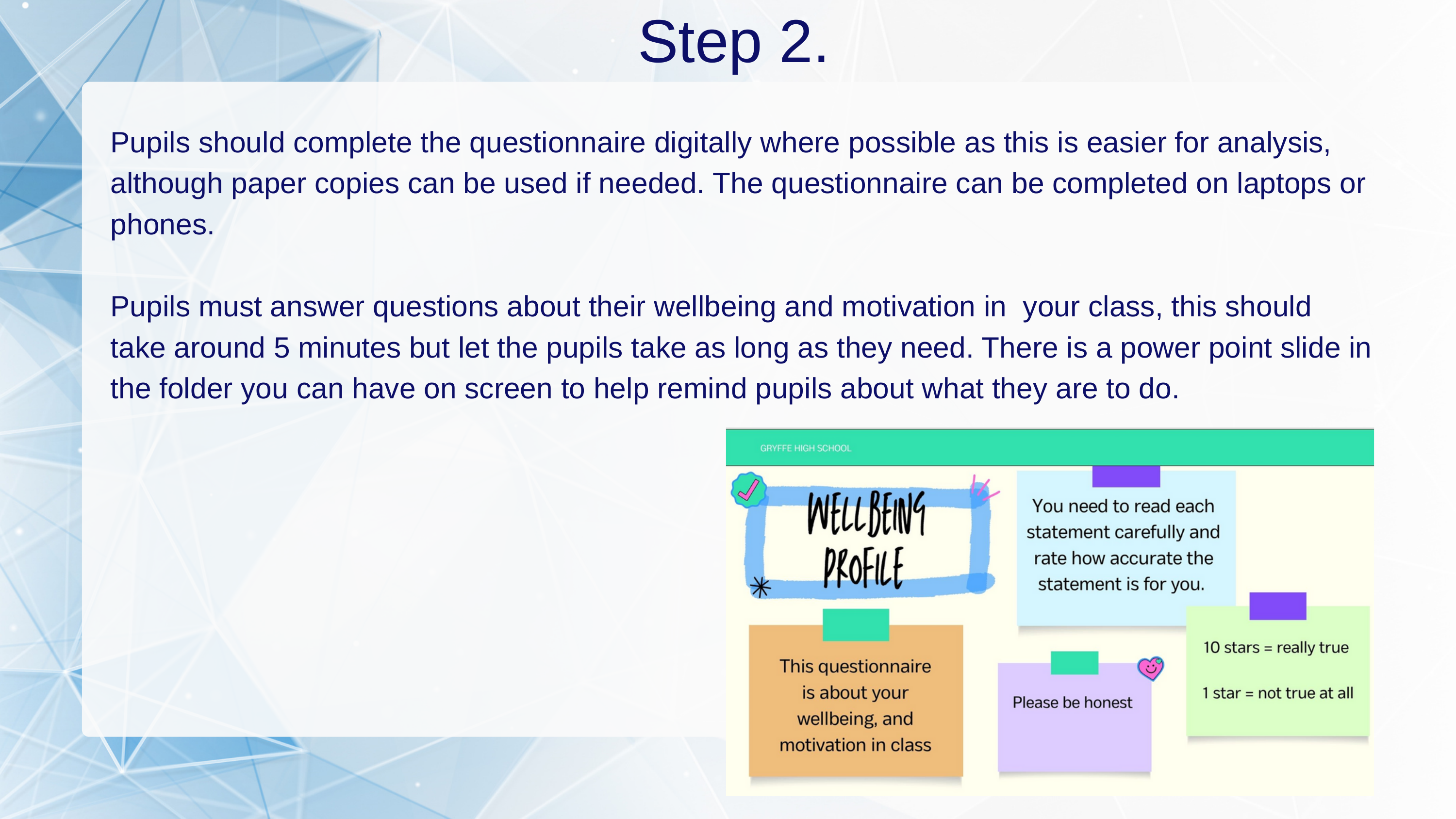

Step 2.

Pupils should complete the questionnaire digitally where possible as this is easier for analysis, although paper copies can be used if needed. The questionnaire can be completed on laptops or phones.

Pupils must answer questions about their wellbeing and motivation in  your class, this should take around 5 minutes but let the pupils take as long as they need. There is a power point slide in the folder you can have on screen to help remind pupils about what they are to do.